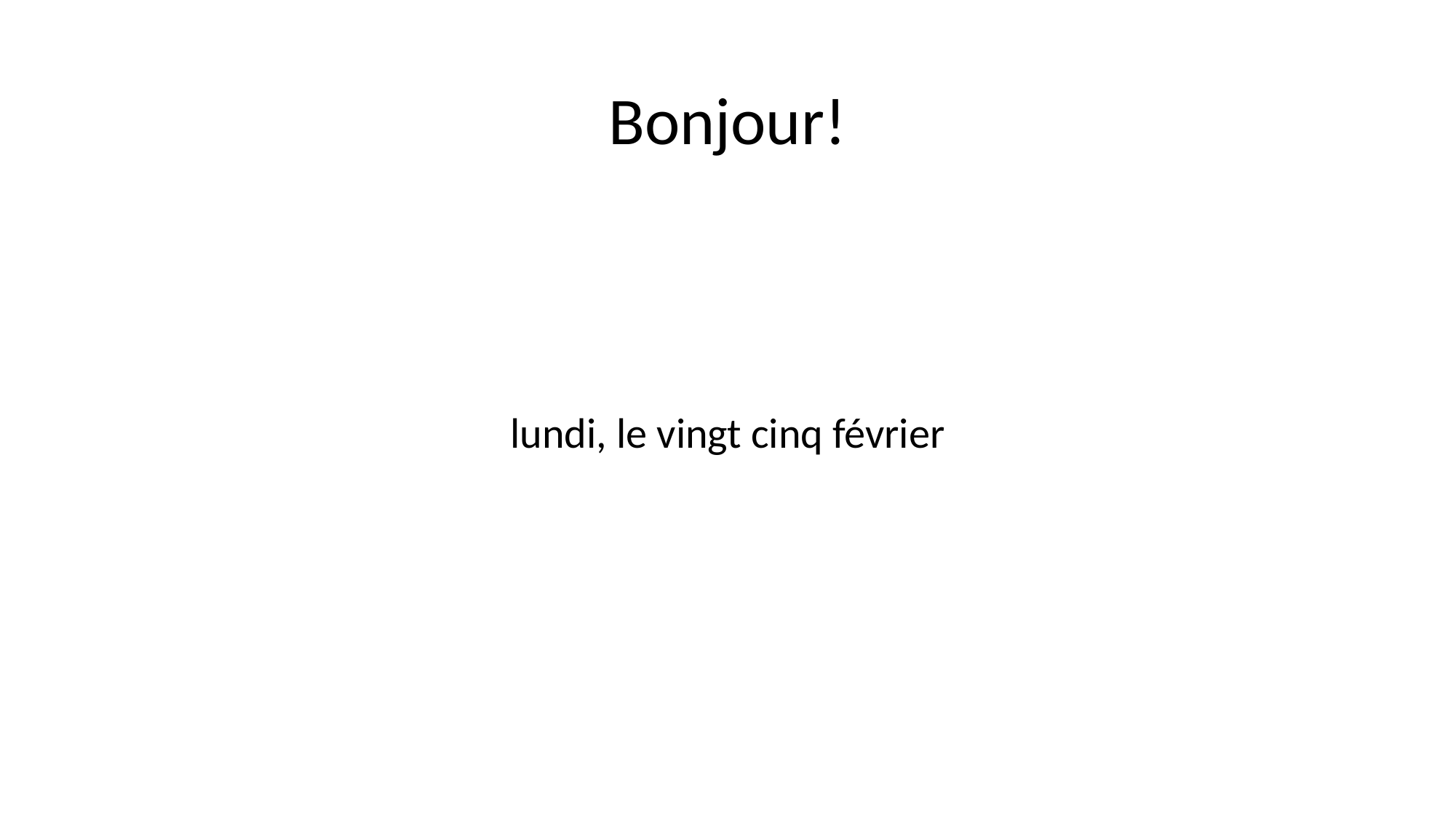

# Bonjour!

lundi, le vingt cinq février